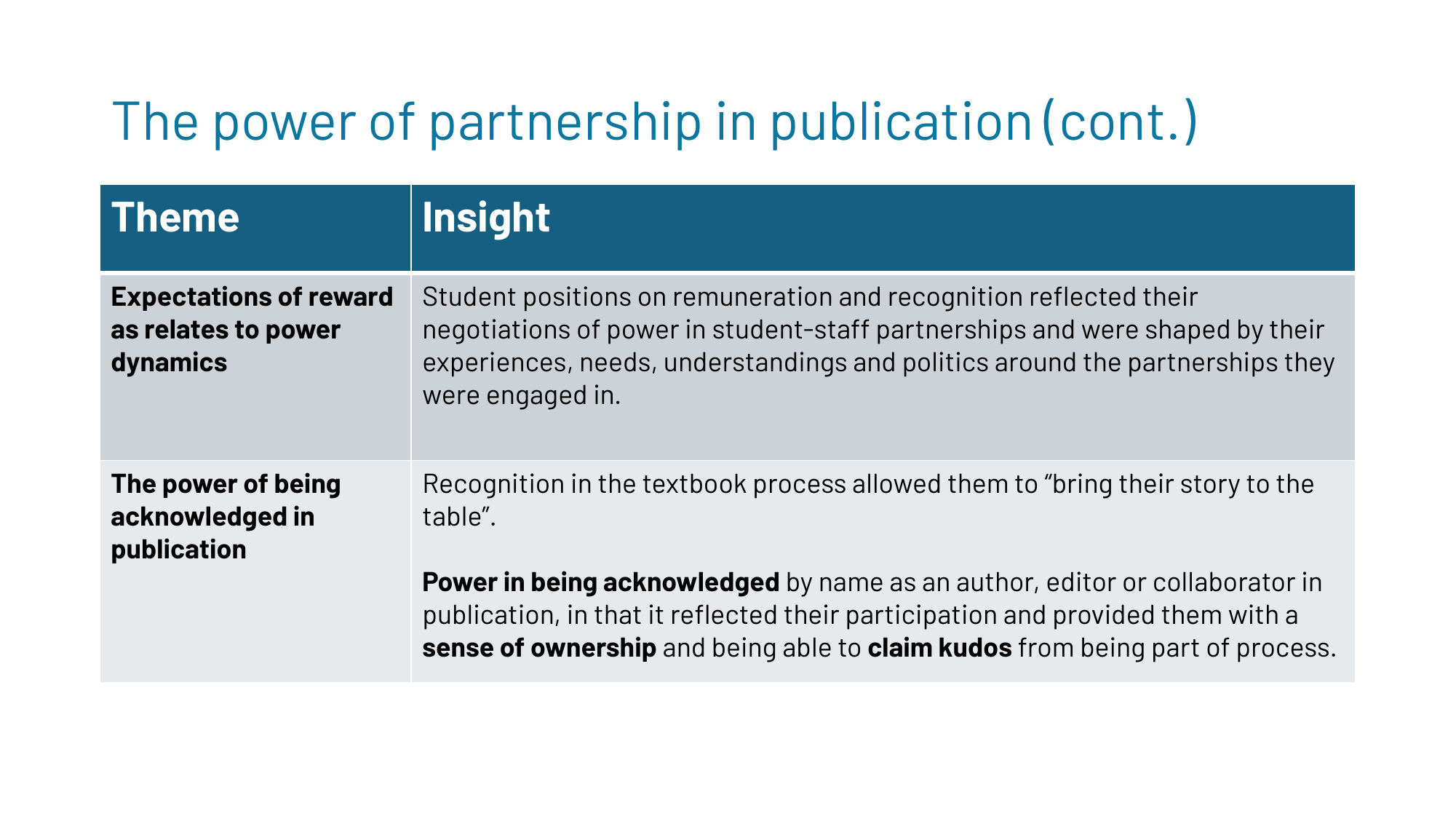

# The power of partnership in publication (cont.)
| Theme | Insight |
| --- | --- |
| Expectations of reward as relates to power dynamics | Student positions on remuneration and recognition reflected their negotiations of power in student-staff partnerships and were shaped by their experiences, needs, understandings and politics around the partnerships they were engaged in. |
| The power of being acknowledged in publication | Recognition in the textbook process allowed them to “bring their story to the table”. Power in being acknowledged by name as an author, editor or collaborator in publication, in that it reflected their participation and provided them with a sense of ownership and being able to claim kudos from being part of process. |